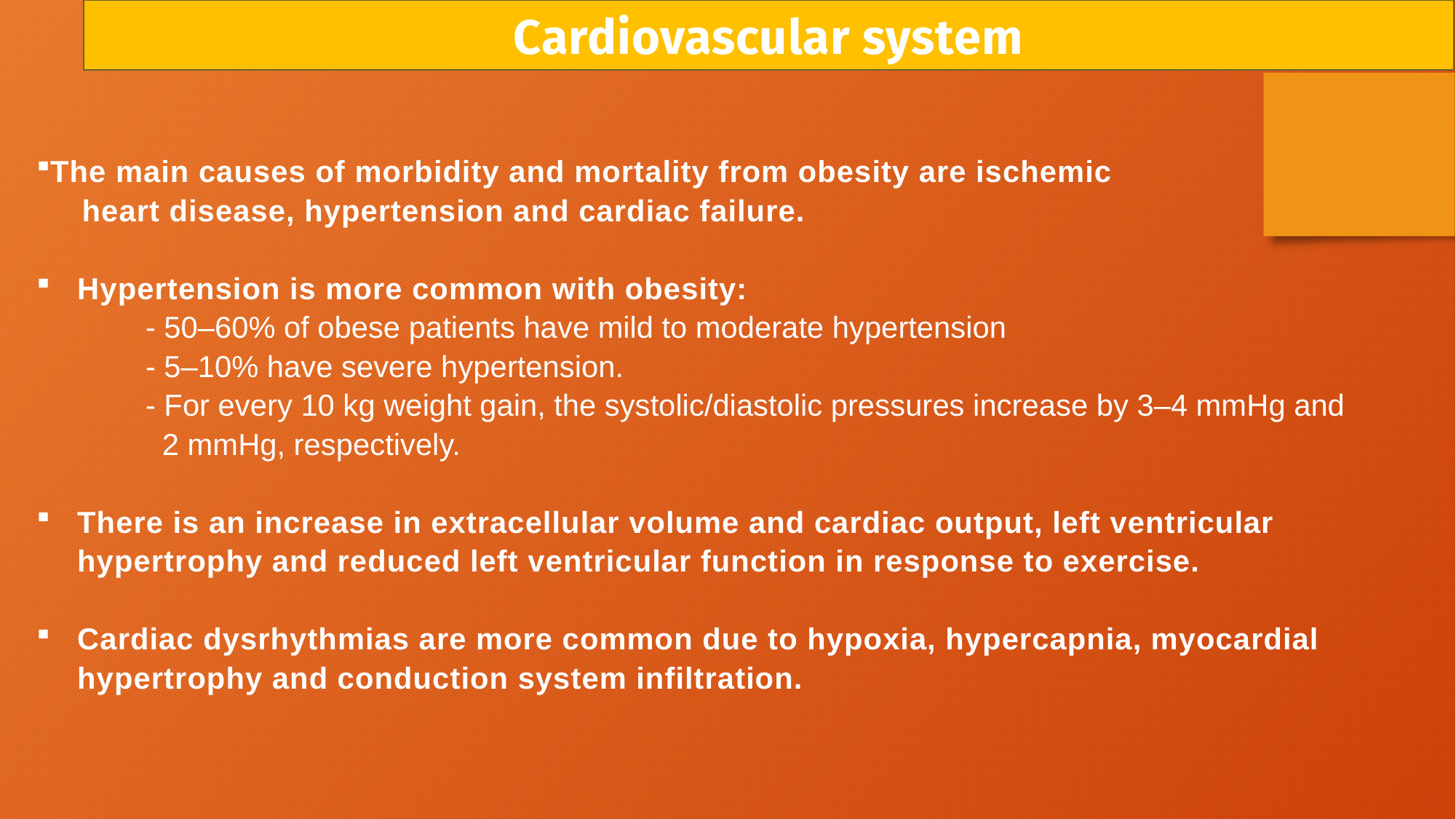

Cardiovascular system
The main causes of morbidity and mortality from obesity are ischemic
     heart disease, hypertension and cardiac failure.

Hypertension is more common with obesity:
	- 50–60% of obese patients have mild to moderate hypertension
	- 5–10% have severe hypertension.
	- For every 10 kg weight gain, the systolic/diastolic pressures increase by 3–4 mmHg and 	  2 mmHg, respectively.

There is an increase in extracellular volume and cardiac output, left ventricular hypertrophy and reduced left ventricular function in response to exercise.

Cardiac dysrhythmias are more common due to hypoxia, hypercapnia, myocardial hypertrophy and conduction system infiltration.